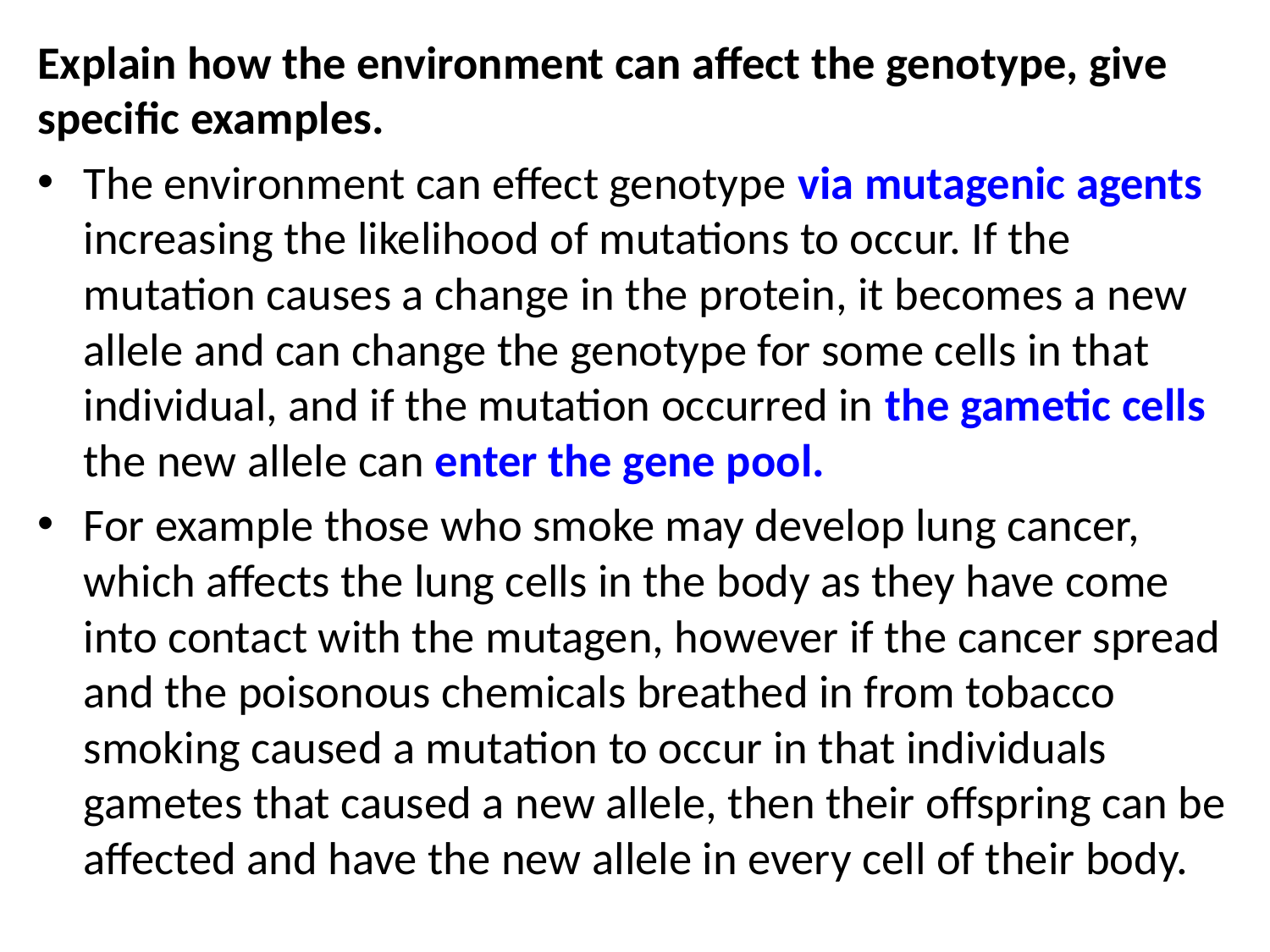

Explain how the environment can affect the genotype, give specific examples.
The environment can effect genotype via mutagenic agents increasing the likelihood of mutations to occur. If the mutation causes a change in the protein, it becomes a new allele and can change the genotype for some cells in that individual, and if the mutation occurred in the gametic cells the new allele can enter the gene pool.
For example those who smoke may develop lung cancer, which affects the lung cells in the body as they have come into contact with the mutagen, however if the cancer spread and the poisonous chemicals breathed in from tobacco smoking caused a mutation to occur in that individuals gametes that caused a new allele, then their offspring can be affected and have the new allele in every cell of their body.